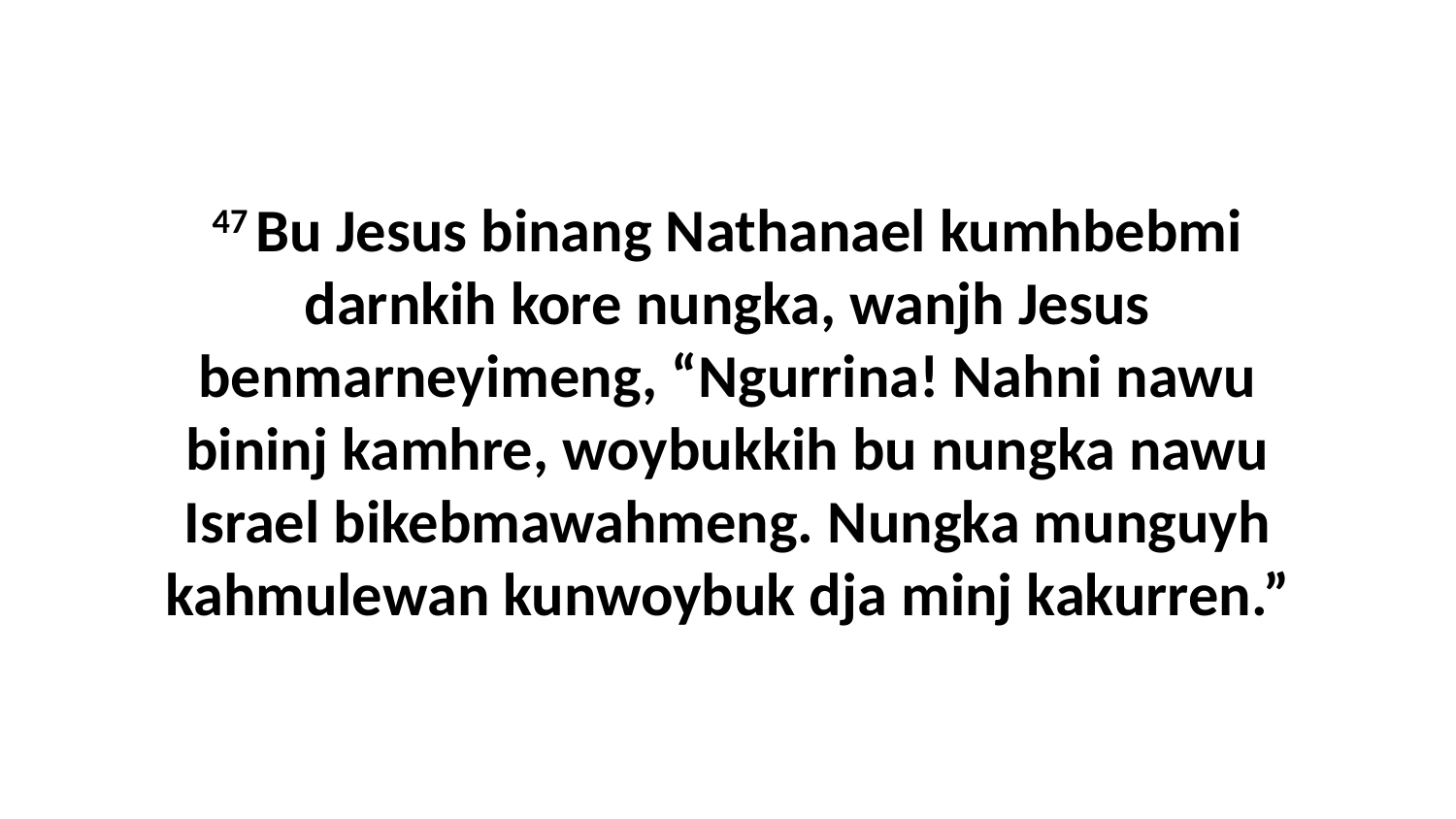

47 Bu Jesus binang Nathanael kumhbebmi darnkih kore nungka, wanjh Jesus benmarneyimeng, “Ngurrina! Nahni nawu bininj kamhre, woybukkih bu nungka nawu Israel bikebmawahmeng. Nungka munguyh kahmulewan kunwoybuk dja minj kakurren.”